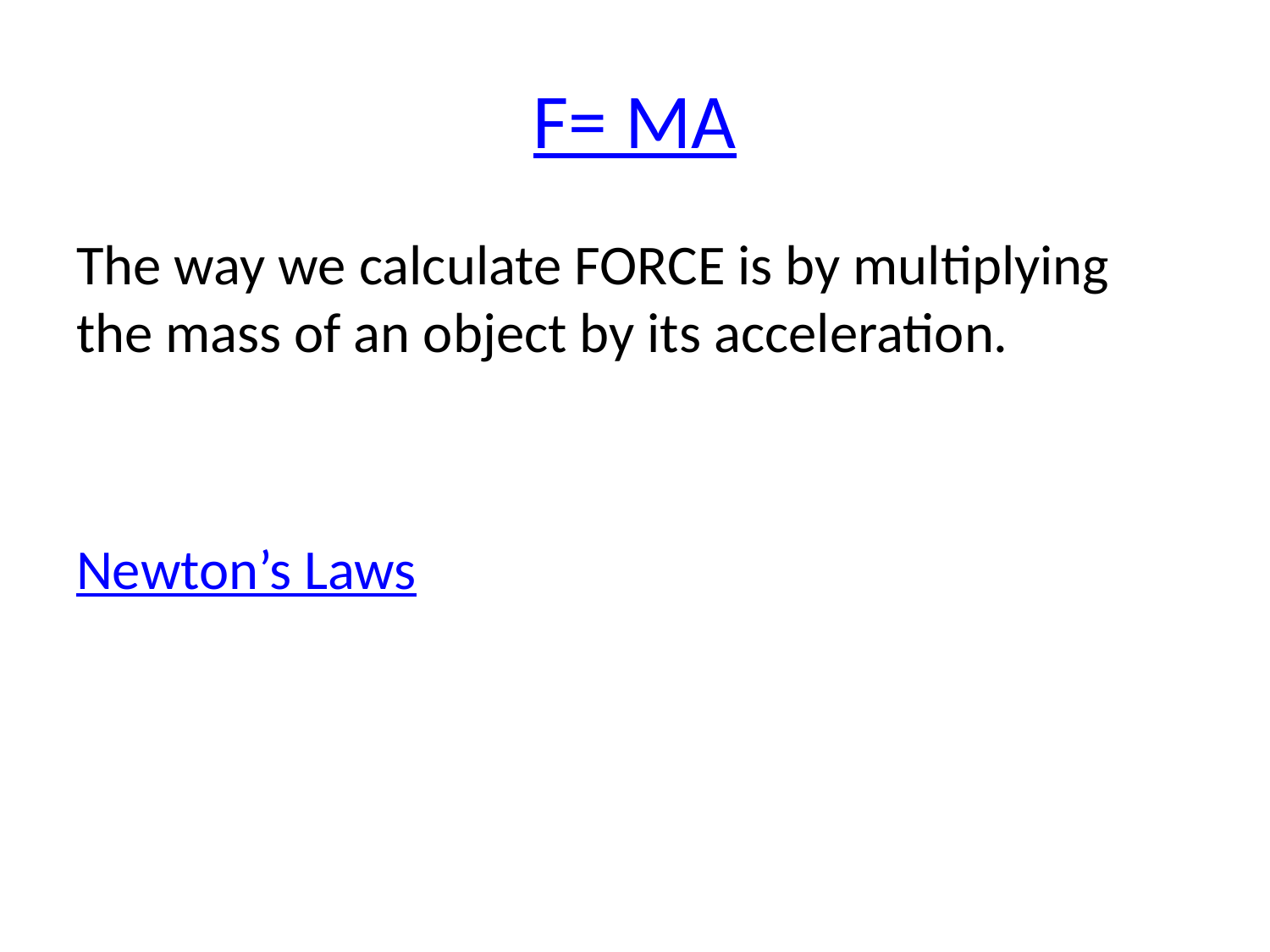

# F= MA
The way we calculate FORCE is by multiplying the mass of an object by its acceleration.

Newton’s Laws